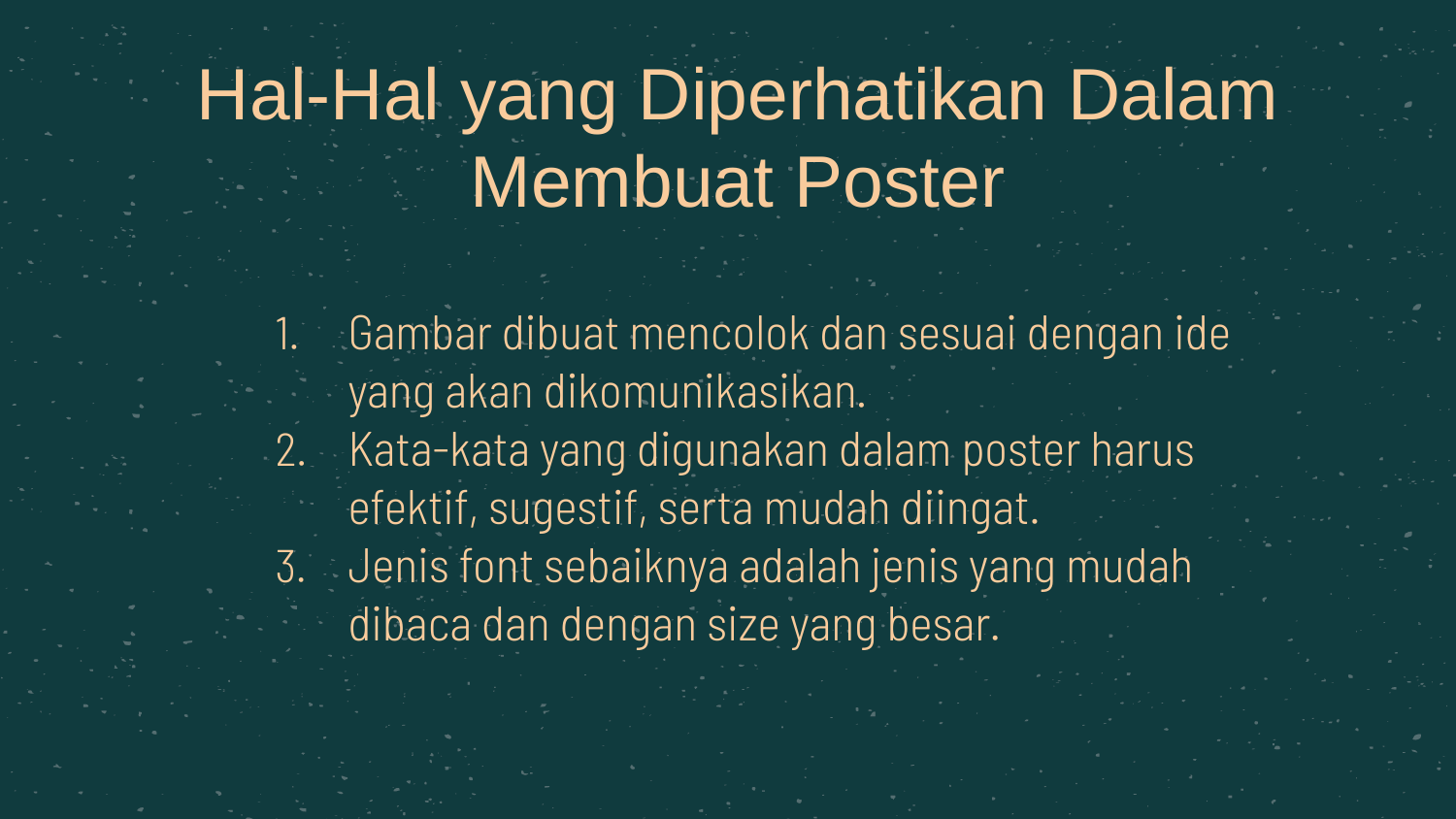

# Hal-Hal yang Diperhatikan Dalam Membuat Poster
Gambar dibuat mencolok dan sesuai dengan ide yang akan dikomunikasikan.
Kata-kata yang digunakan dalam poster harus efektif, sugestif, serta mudah diingat.
Jenis font sebaiknya adalah jenis yang mudah dibaca dan dengan size yang besar.